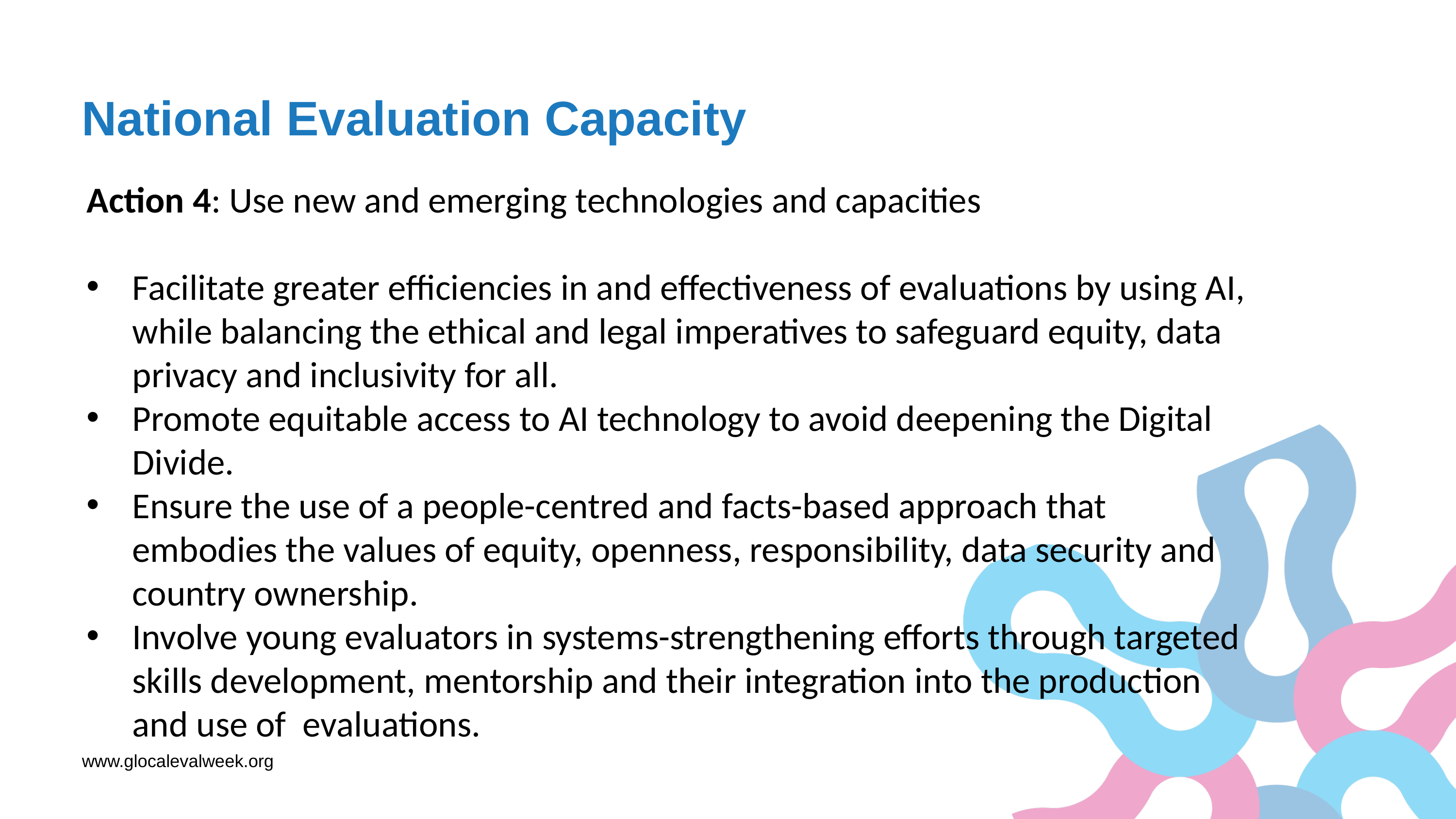

National Evaluation Capacity
Action 4: Use new and emerging technologies and capacities

Facilitate greater efficiencies in and effectiveness of evaluations by using AI, while balancing the ethical and legal imperatives to safeguard equity, data privacy and inclusivity for all.
Promote equitable access to AI technology to avoid deepening the Digital Divide.
Ensure the use of a people-centred and facts-based approach that embodies the values of equity, openness, responsibility, data security and country ownership.
Involve young evaluators in systems-strengthening efforts through targeted skills development, mentorship and their integration into the production and use of  evaluations.

www.glocalevalweek.org